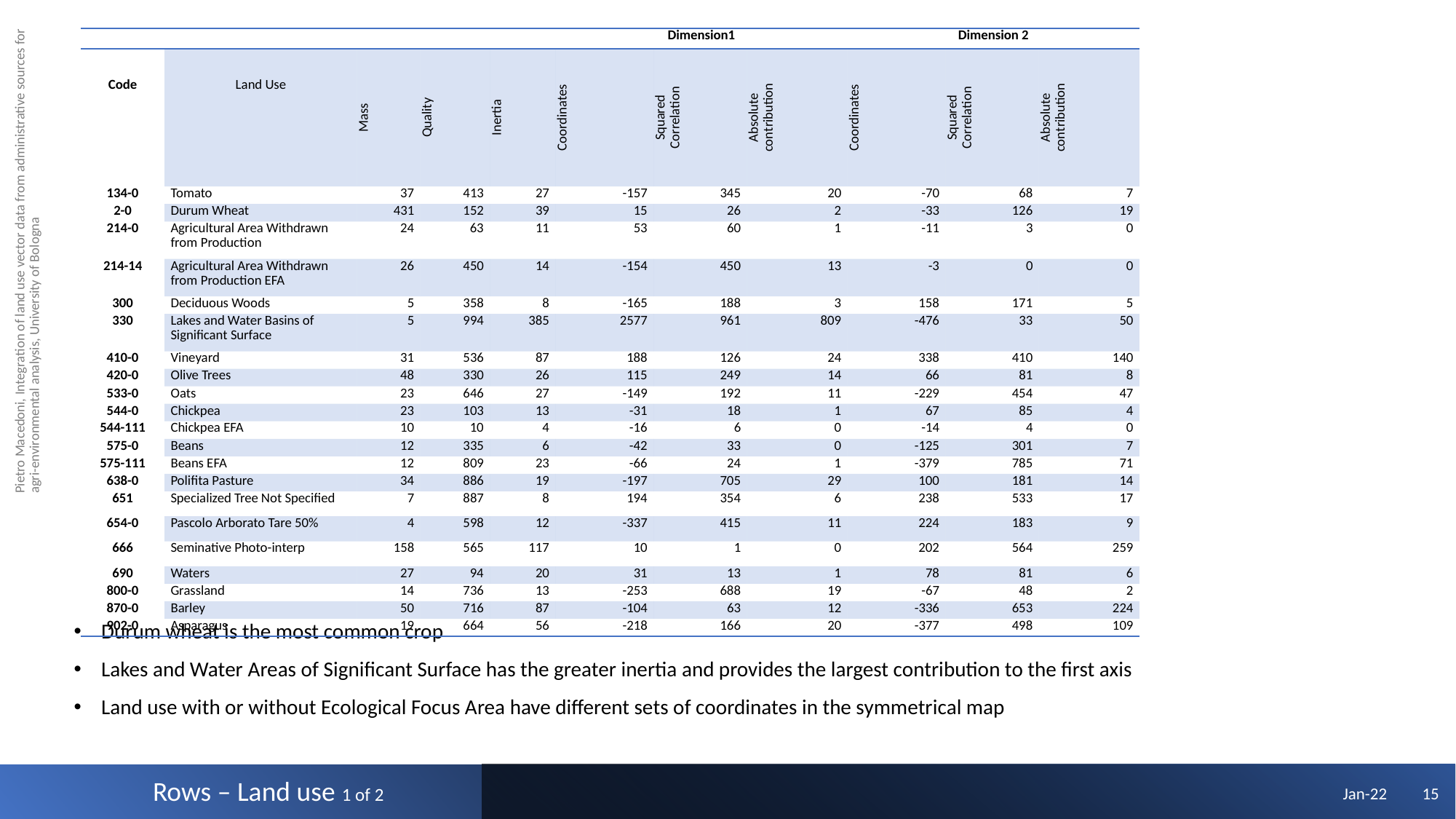

|  |  |  |  |  | Dimension1 |  |  | Dimension 2 |  |  |
| --- | --- | --- | --- | --- | --- | --- | --- | --- | --- | --- |
| Code | Land Use | Mass | Quality | Inertia | Coordinates | Squared Correlation | Absolute contribution | Coordinates | Squared Correlation | Absolute contribution |
| 134-0 | Tomato | 37 | 413 | 27 | -157 | 345 | 20 | -70 | 68 | 7 |
| 2-0 | Durum Wheat | 431 | 152 | 39 | 15 | 26 | 2 | -33 | 126 | 19 |
| 214-0 | Agricultural Area Withdrawn from Production | 24 | 63 | 11 | 53 | 60 | 1 | -11 | 3 | 0 |
| 214-14 | Agricultural Area Withdrawn from Production EFA | 26 | 450 | 14 | -154 | 450 | 13 | -3 | 0 | 0 |
| 300 | Deciduous Woods | 5 | 358 | 8 | -165 | 188 | 3 | 158 | 171 | 5 |
| 330 | Lakes and Water Basins of Significant Surface | 5 | 994 | 385 | 2577 | 961 | 809 | -476 | 33 | 50 |
| 410-0 | Vineyard | 31 | 536 | 87 | 188 | 126 | 24 | 338 | 410 | 140 |
| 420-0 | Olive Trees | 48 | 330 | 26 | 115 | 249 | 14 | 66 | 81 | 8 |
| 533-0 | Oats | 23 | 646 | 27 | -149 | 192 | 11 | -229 | 454 | 47 |
| 544-0 | Chickpea | 23 | 103 | 13 | -31 | 18 | 1 | 67 | 85 | 4 |
| 544-111 | Chickpea EFA | 10 | 10 | 4 | -16 | 6 | 0 | -14 | 4 | 0 |
| 575-0 | Beans | 12 | 335 | 6 | -42 | 33 | 0 | -125 | 301 | 7 |
| 575-111 | Beans EFA | 12 | 809 | 23 | -66 | 24 | 1 | -379 | 785 | 71 |
| 638-0 | Polifita Pasture | 34 | 886 | 19 | -197 | 705 | 29 | 100 | 181 | 14 |
| 651 | Specialized Tree Not Specified | 7 | 887 | 8 | 194 | 354 | 6 | 238 | 533 | 17 |
| 654-0 | Pascolo Arborato Tare 50% | 4 | 598 | 12 | -337 | 415 | 11 | 224 | 183 | 9 |
| 666 | Seminative Photo-interp | 158 | 565 | 117 | 10 | 1 | 0 | 202 | 564 | 259 |
| 690 | Waters | 27 | 94 | 20 | 31 | 13 | 1 | 78 | 81 | 6 |
| 800-0 | Grassland | 14 | 736 | 13 | -253 | 688 | 19 | -67 | 48 | 2 |
| 870-0 | Barley | 50 | 716 | 87 | -104 | 63 | 12 | -336 | 653 | 224 |
| 902-0 | Asparagus | 19 | 664 | 56 | -218 | 166 | 20 | -377 | 498 | 109 |
Pietro Macedoni, Integration of land use vector data from administrative sources for agri-environmental analysis, University of Bologna
Durum wheat is the most common crop
Lakes and Water Areas of Significant Surface has the greater inertia and provides the largest contribution to the first axis
Land use with or without Ecological Focus Area have different sets of coordinates in the symmetrical map

Rows – Land use 1 of 2
Jan-22
15